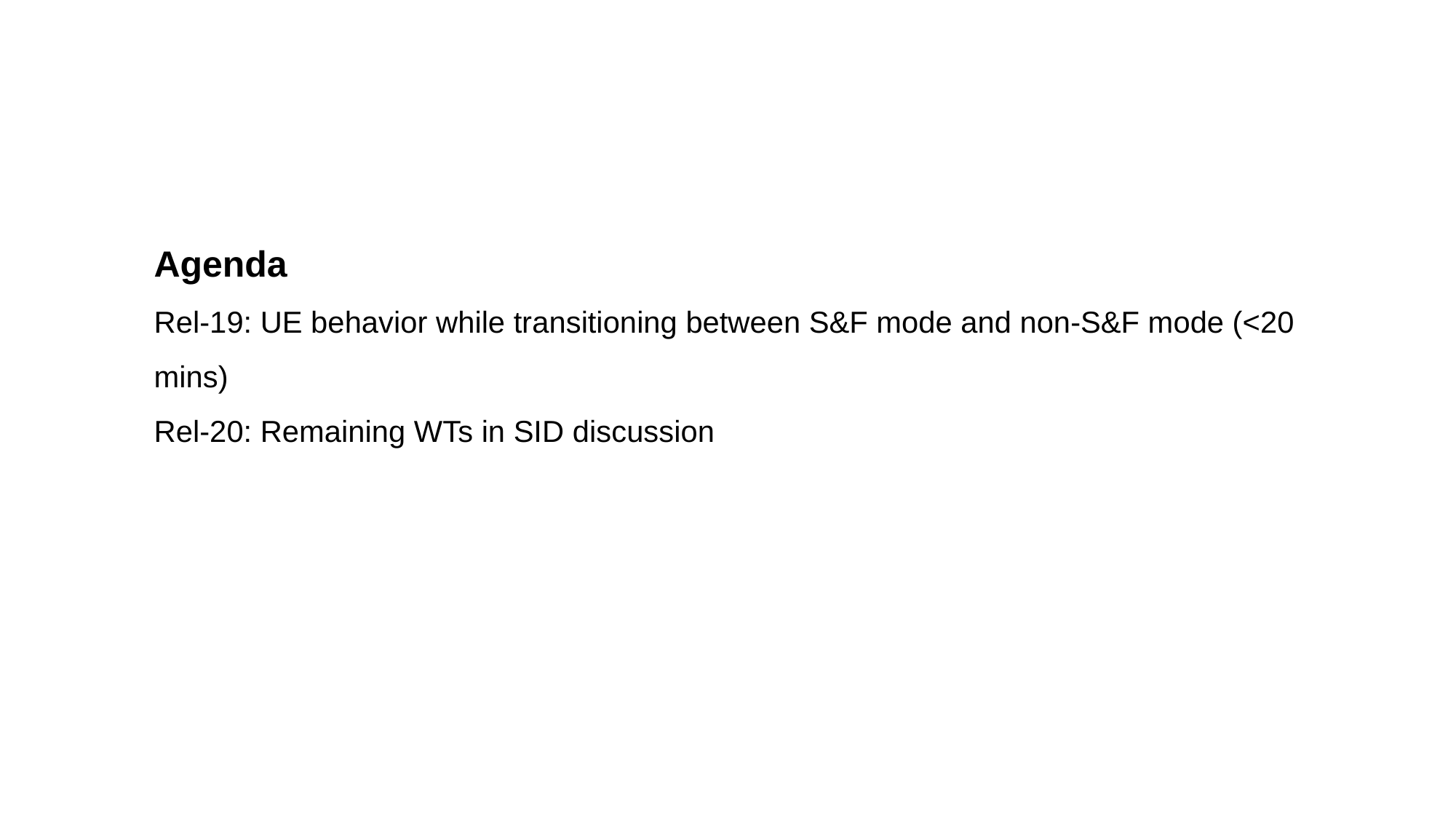

Agenda
Rel-19: UE behavior while transitioning between S&F mode and non-S&F mode (<20 mins)
Rel-20: Remaining WTs in SID discussion